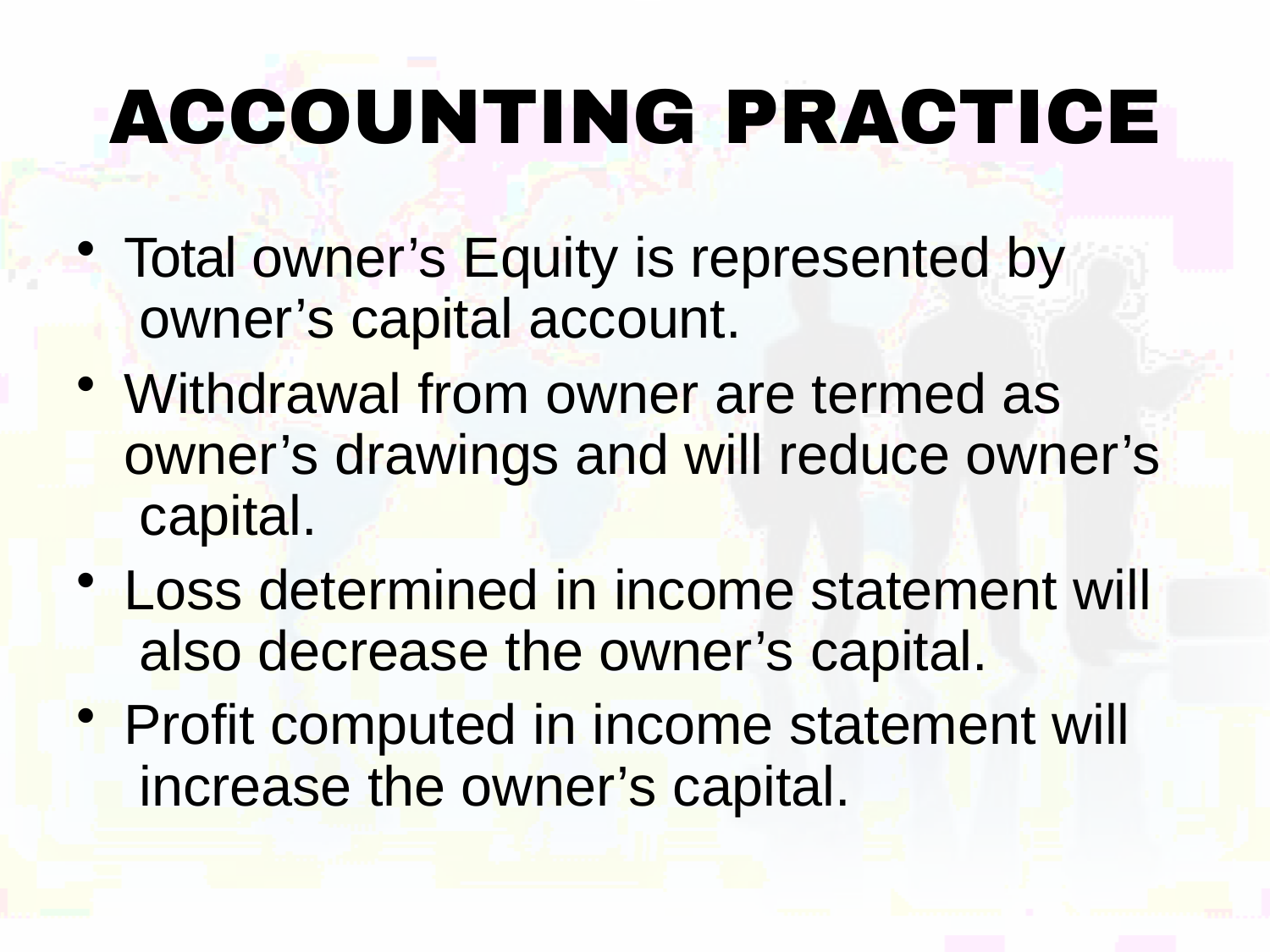

# ACCOUNTING PRACTICE
Total owner’s Equity is represented by  owner’s capital account.
Withdrawal from owner are termed as  owner’s drawings and will reduce owner’s  capital.
Loss determined in income statement will  also decrease the owner’s capital.
Profit computed in income statement will  increase the owner’s capital.